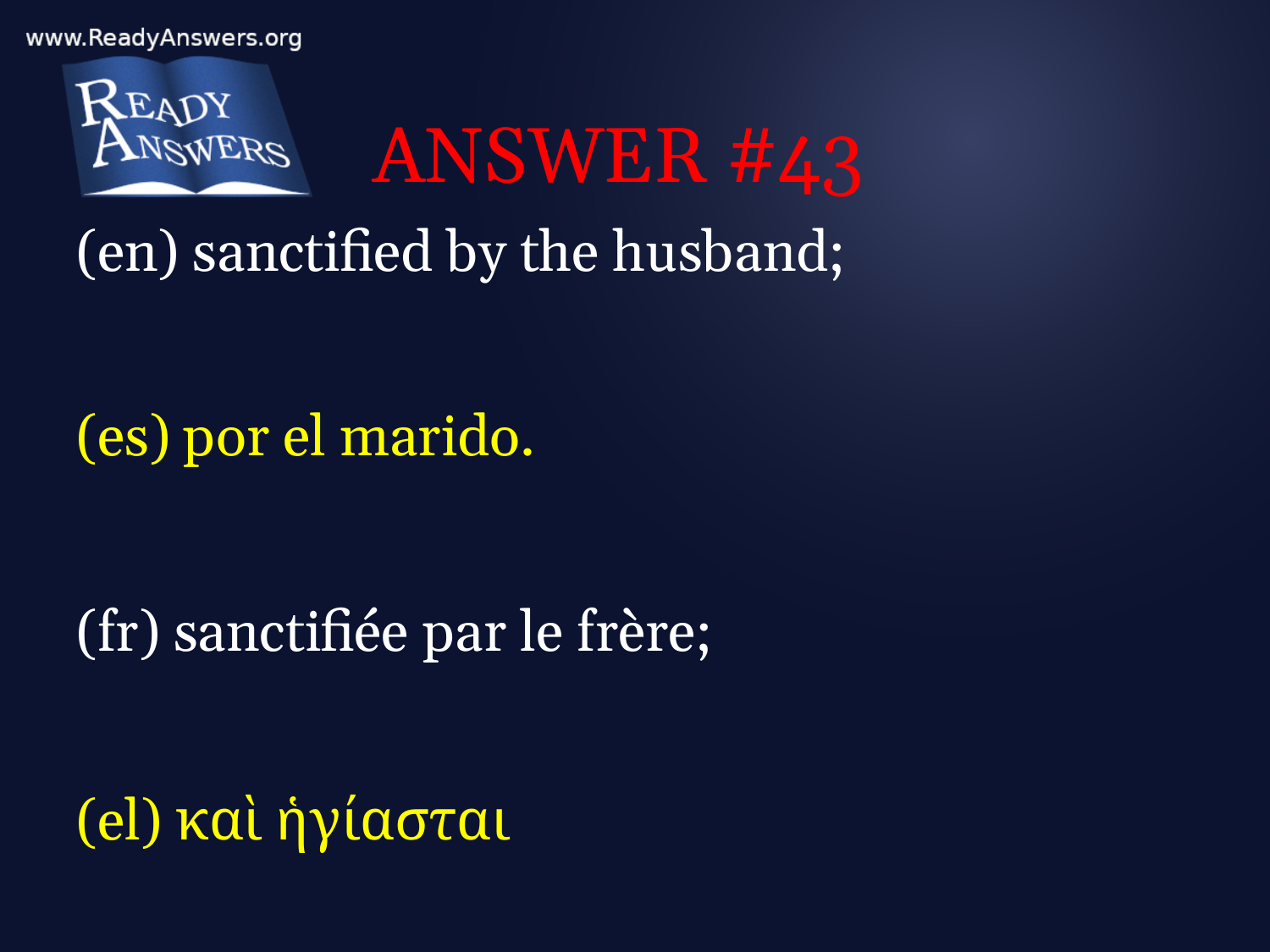

# ANSWER #43
(en) sanctified by the husband;
(es) por el marido.
(fr) sanctifiée par le frère;
(el) καὶ ἡγίασται